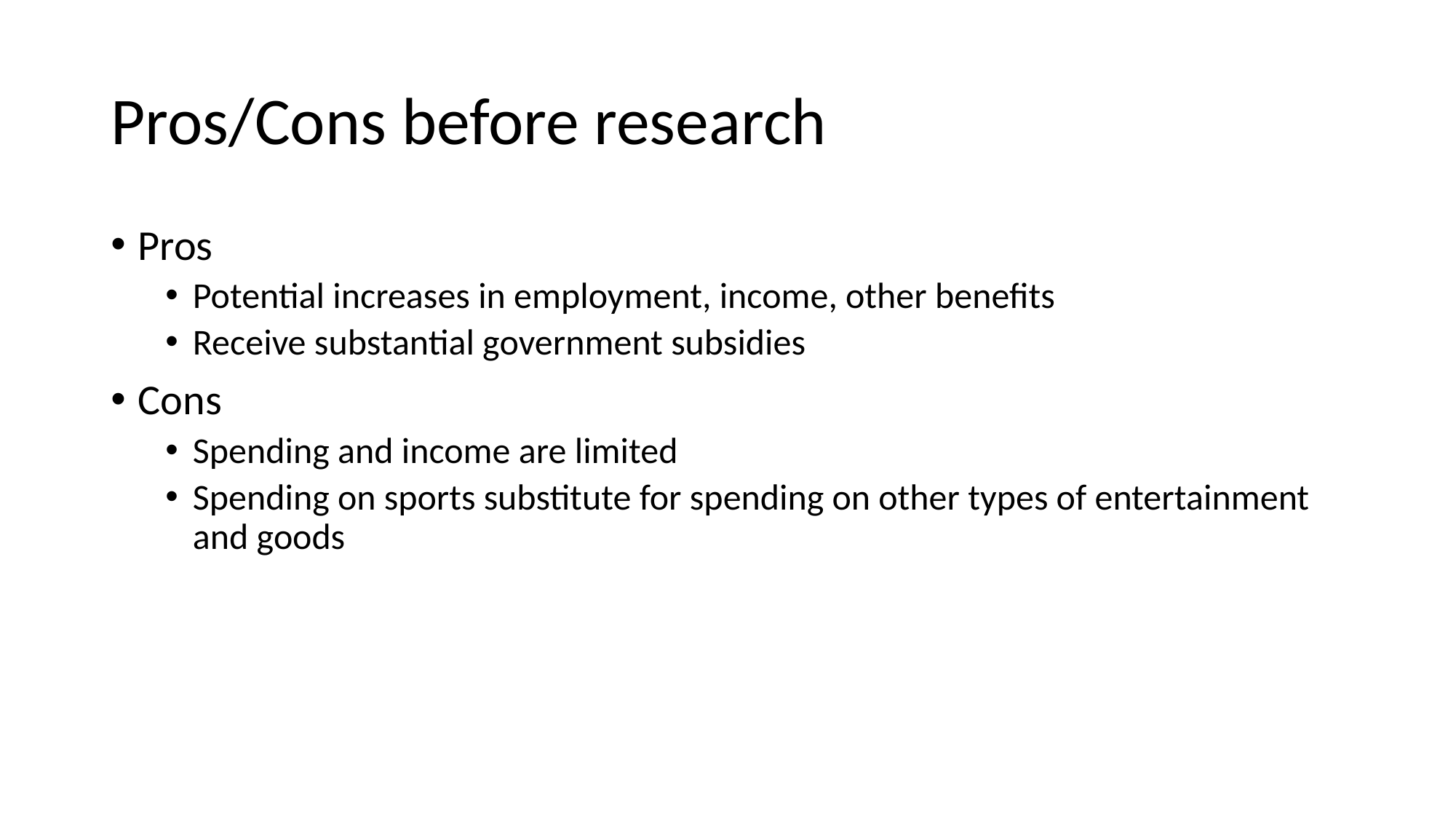

# Pros/Cons before research
Pros
Potential increases in employment, income, other benefits
Receive substantial government subsidies
Cons
Spending and income are limited
Spending on sports substitute for spending on other types of entertainment and goods